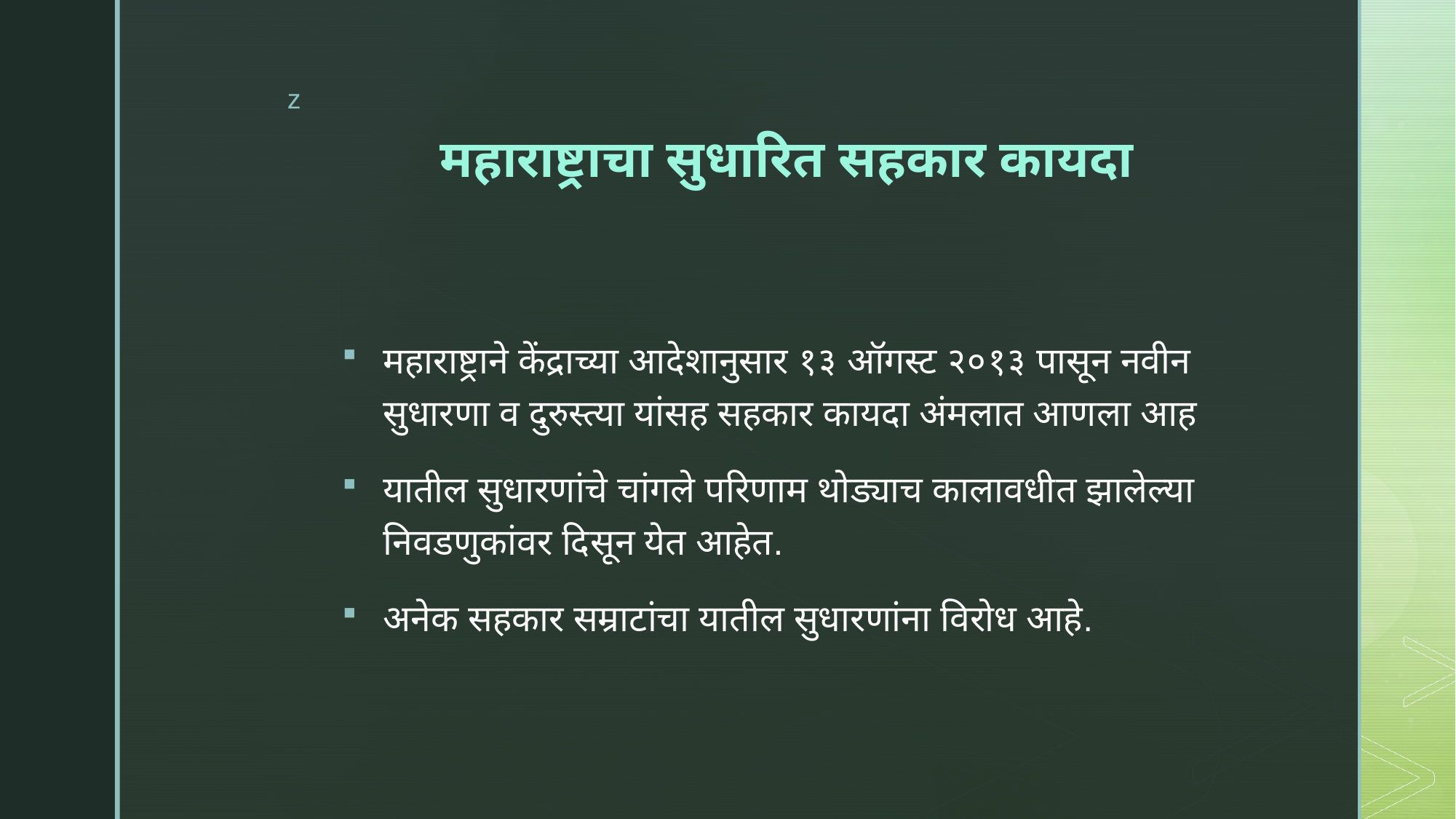

# महाराष्ट्राचा सुधारित सहकार कायदा
महाराष्ट्राने केंद्राच्या आदेशानुसार १३ ऑगस्ट २०१३ पासून नवीन सुधारणा व दुरुस्त्या यांसह सहकार कायदा अंमलात आणला आह
यातील सुधारणांचे चांगले परिणाम थोड्याच कालावधीत झालेल्या निवडणुकांवर दिसून येत आहेत.
अनेक सहकार सम्राटांचा यातील सुधारणांना विरोध आहे.